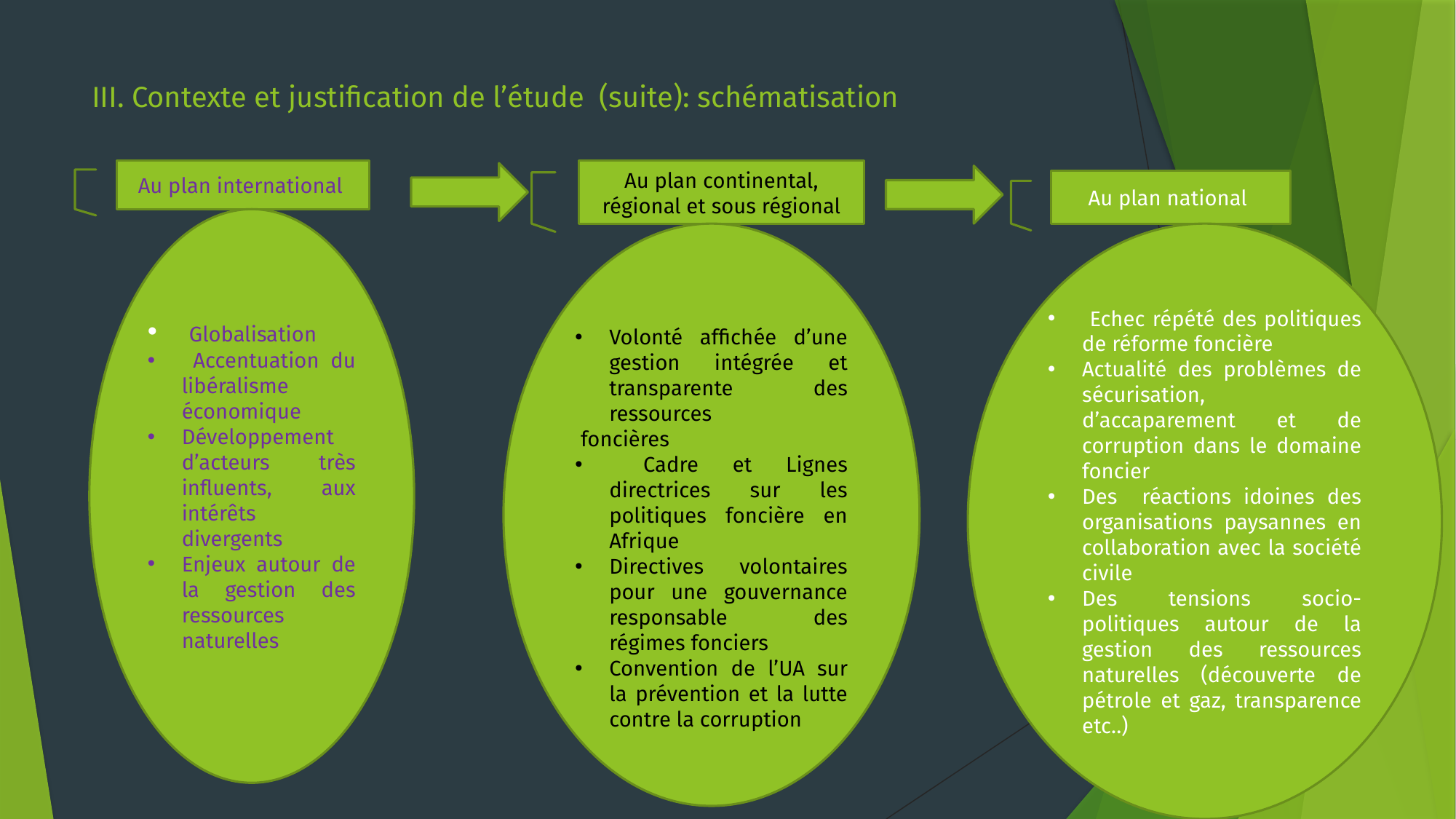

# III. Contexte et justification de l’étude  (suite): schématisation

Au plan international
Au plan continental, régional et sous régional

Au plan national
 Globalisation
 Accentuation du libéralisme économique
Développement d’acteurs très influents, aux intérêts divergents
Enjeux autour de la gestion des ressources naturelles

Volonté affichée d’une gestion intégrée et transparente des ressources
 foncières
 Cadre et Lignes directrices sur les politiques foncière en Afrique
Directives volontaires pour une gouvernance responsable des régimes fonciers
Convention de l’UA sur la prévention et la lutte contre la corruption

 Echec répété des politiques de réforme foncière
Actualité des problèmes de sécurisation, d’accaparement et de corruption dans le domaine foncier
Des  réactions idoines des organisations paysannes en collaboration avec la société civile
Des tensions socio- politiques autour de la gestion des ressources naturelles (découverte de pétrole et gaz, transparence etc..)